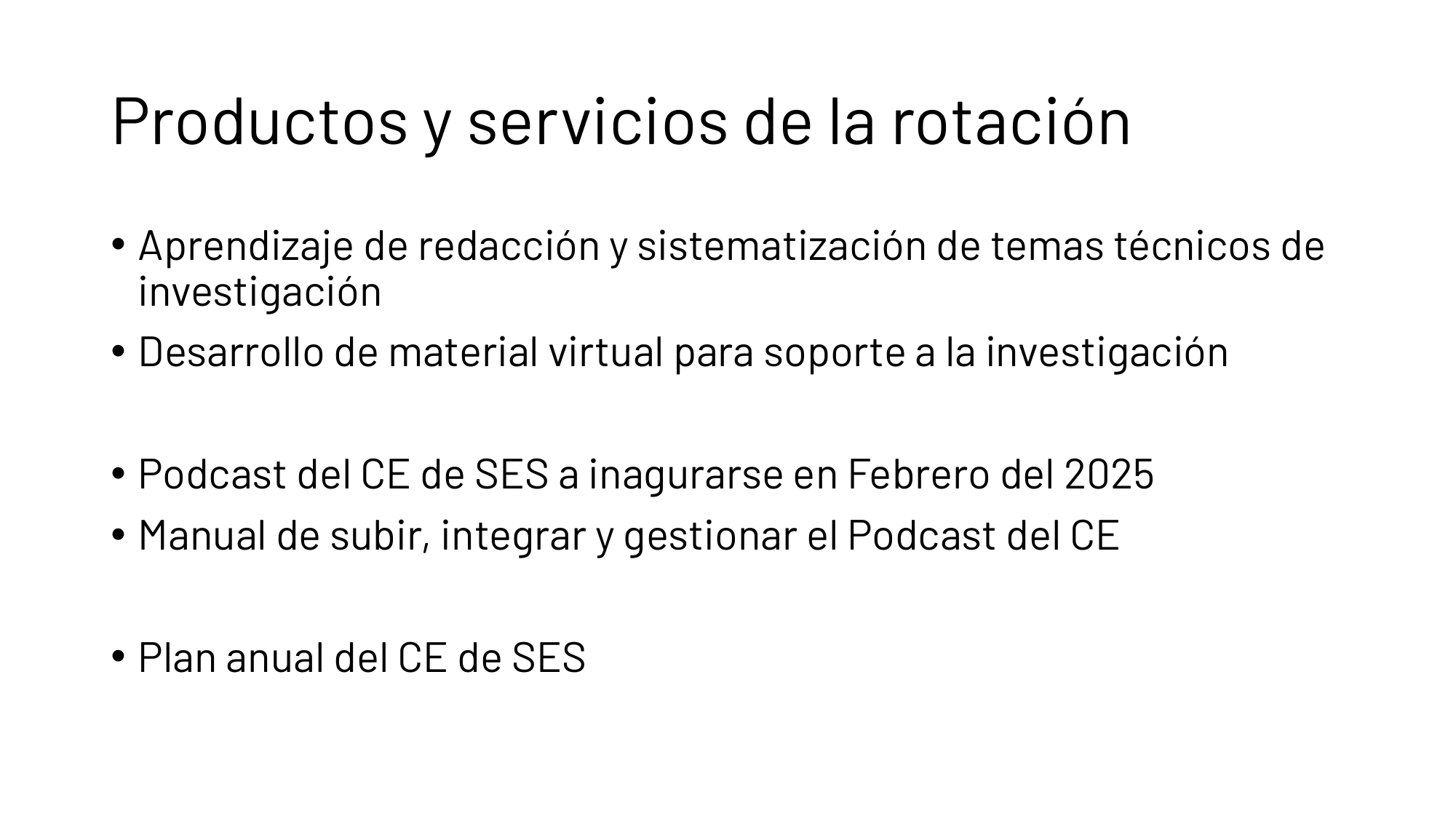

# Productos y servicios de la rotación
Aprendizaje de redacción y sistematización de temas técnicos de investigación
Desarrollo de material virtual para soporte a la investigación

Podcast del CE de SES a inagurarse en Febrero del 2025
Manual de subir, integrar y gestionar el Podcast del CE

Plan anual del CE de SES